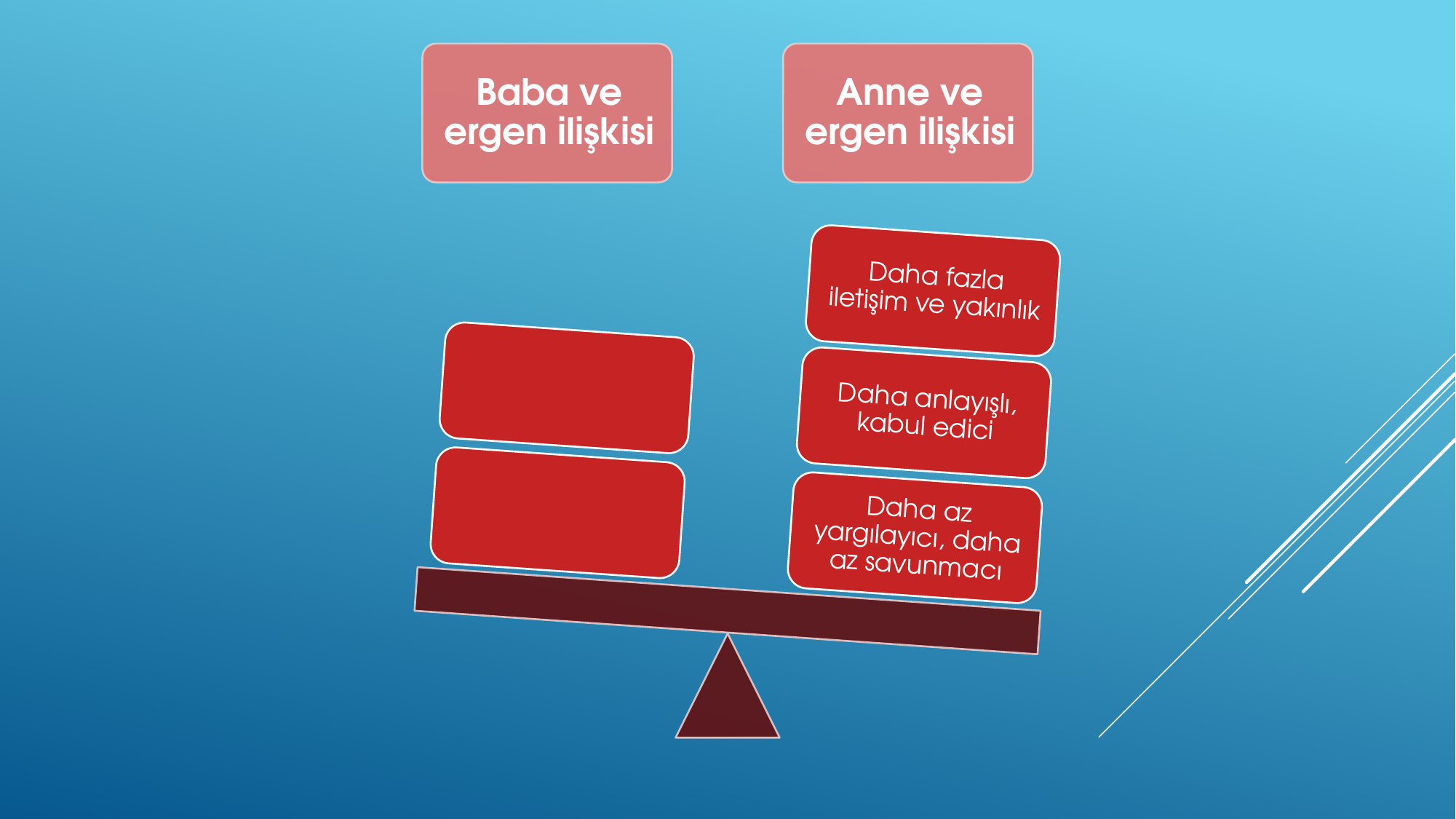

#
Baba ve ergen ilişkisi
Anne ve ergen ilişkisi
Daha az yargılayıcı, daha az savunmacı
Daha anlayışlı, kabul edici
Daha fazla iletişim ve yakınlık